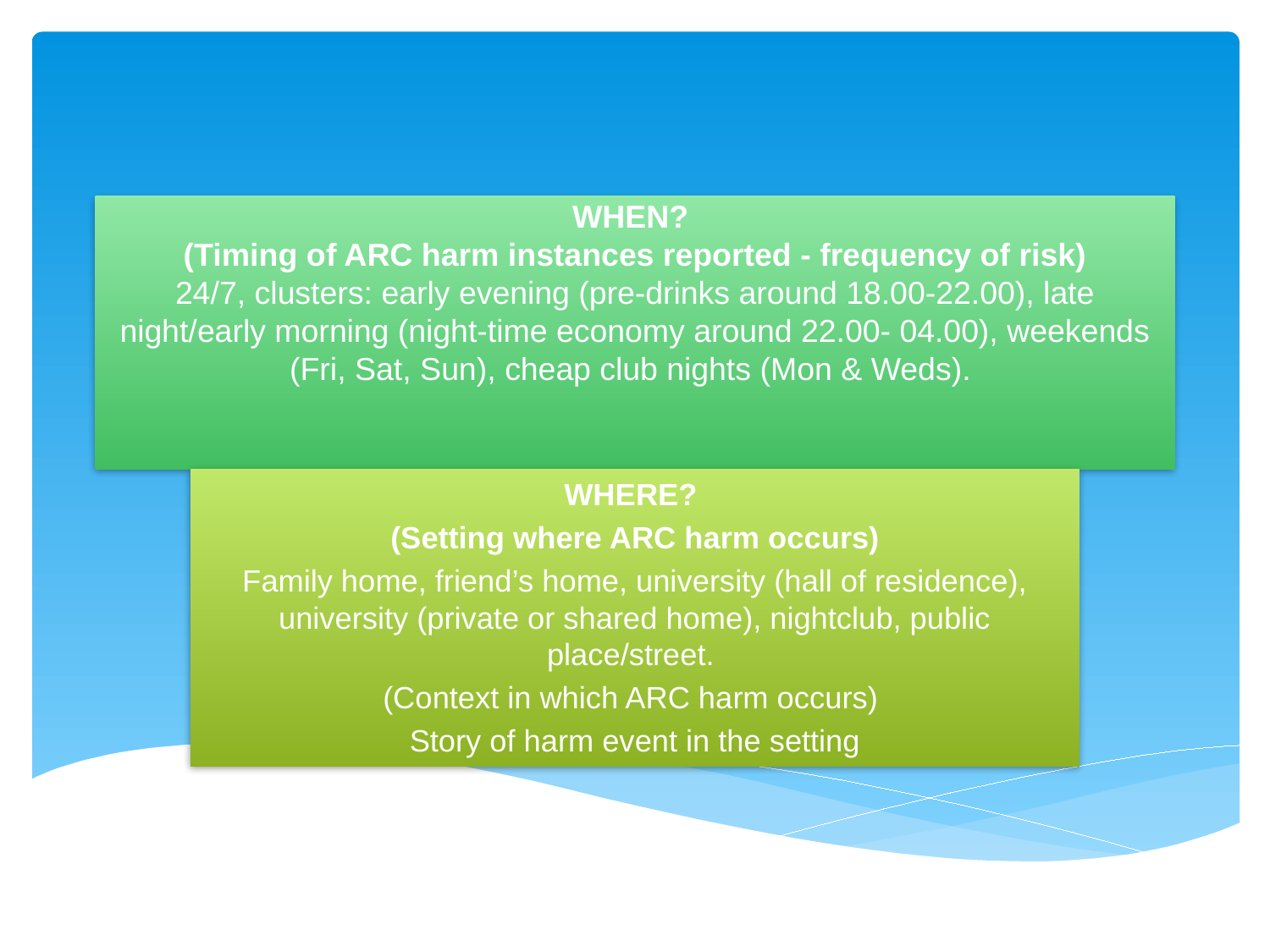

# WHEN? (Timing of ARC harm instances reported - frequency of risk) 24/7, clusters: early evening (pre-drinks around 18.00-22.00), late night/early morning (night-time economy around 22.00- 04.00), weekends (Fri, Sat, Sun), cheap club nights (Mon & Weds).
WHERE?
(Setting where ARC harm occurs)
Family home, friend’s home, university (hall of residence), university (private or shared home), nightclub, public place/street.
(Context in which ARC harm occurs)
Story of harm event in the setting